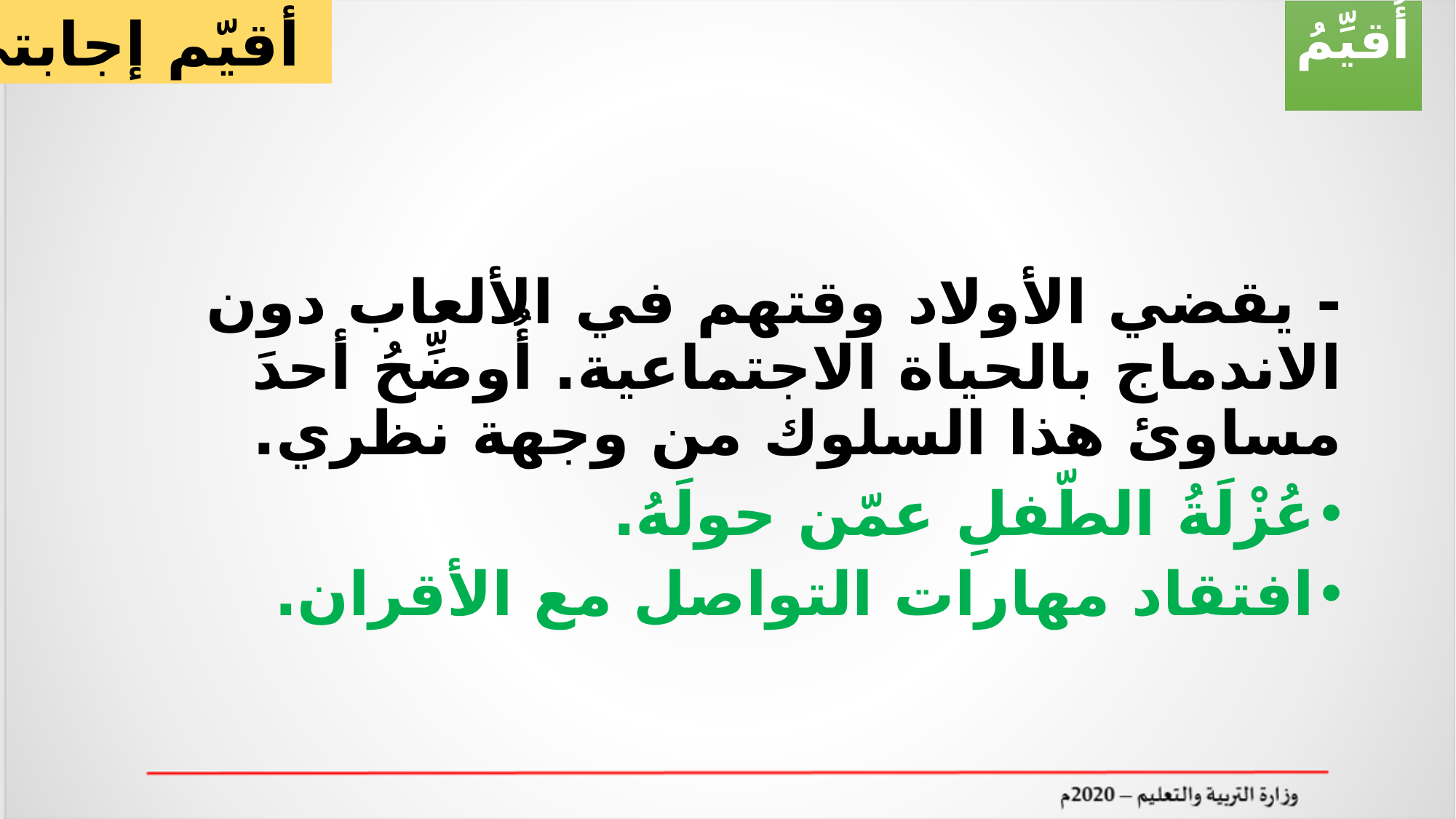

أقيّم إجابتي
أُقيِّمُ
- يقضي الأولاد وقتهم في الألعاب دون الاندماج بالحياة الاجتماعية. أُوضِّحُ أحدَ مساوئ هذا السلوك من وجهة نظري.
عُزْلَةُ الطّفلِ عمّن حولَهُ.
افتقاد مهارات التواصل مع الأقران.